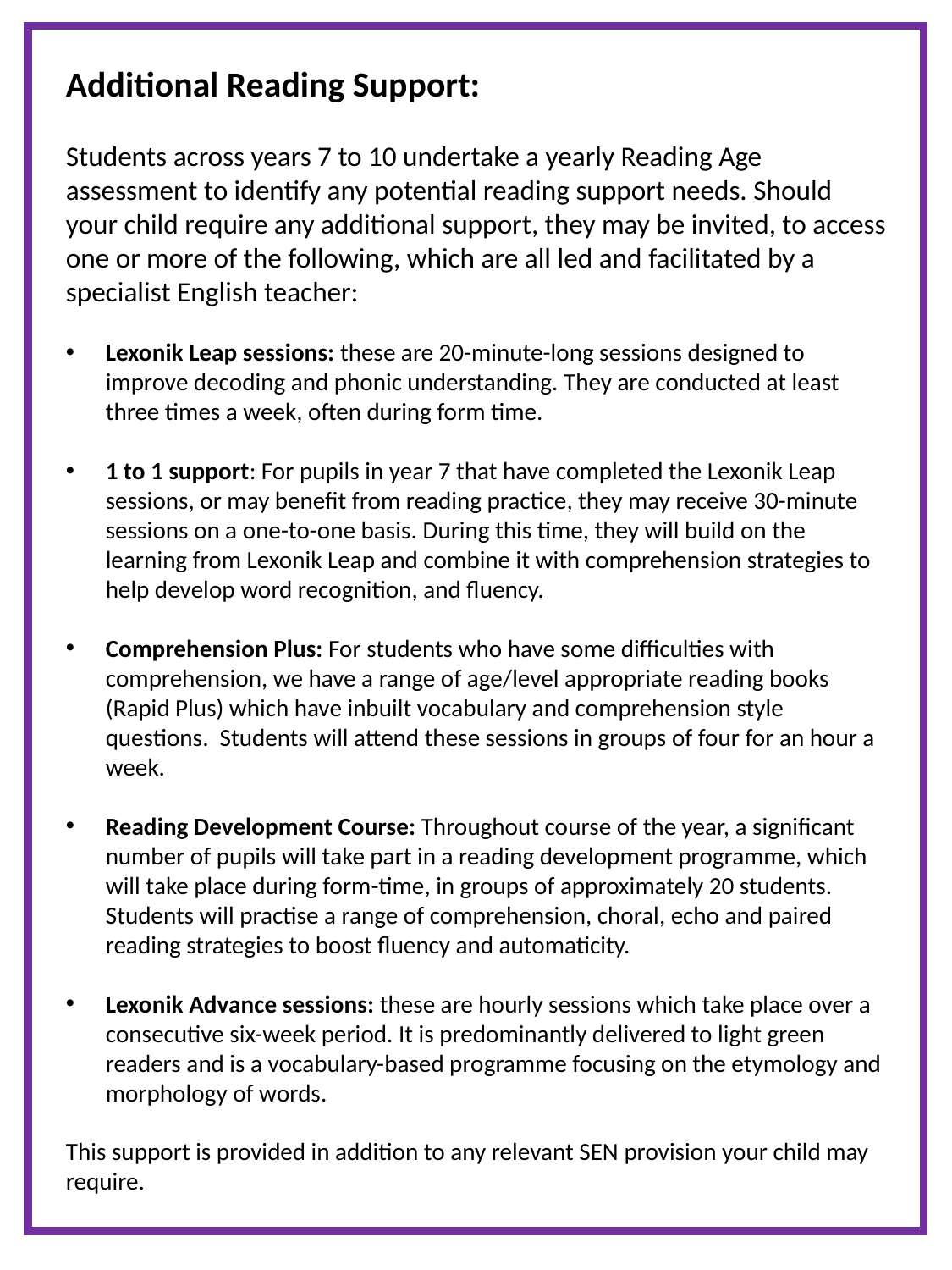

Additional Reading Support:

Students across years 7 to 10 undertake a yearly Reading Age assessment to identify any potential reading support needs. Should your child require any additional support, they may be invited, to access one or more of the following, which are all led and facilitated by a specialist English teacher:

Lexonik Leap sessions: these are 20-minute-long sessions designed to improve decoding and phonic understanding. They are conducted at least three times a week, often during form time.

1 to 1 support: For pupils in year 7 that have completed the Lexonik Leap sessions, or may benefit from reading practice, they may receive 30-minute sessions on a one-to-one basis. During this time, they will build on the learning from Lexonik Leap and combine it with comprehension strategies to help develop word recognition, and fluency.

Comprehension Plus: For students who have some difficulties with comprehension, we have a range of age/level appropriate reading books (Rapid Plus) which have inbuilt vocabulary and comprehension style questions.  Students will attend these sessions in groups of four for an hour a week.

Reading Development Course: Throughout course of the year, a significant number of pupils will take part in a reading development programme, which will take place during form-time, in groups of approximately 20 students. Students will practise a range of comprehension, choral, echo and paired reading strategies to boost fluency and automaticity.

Lexonik Advance sessions: these are hourly sessions which take place over a consecutive six-week period. It is predominantly delivered to light green readers and is a vocabulary-based programme focusing on the etymology and morphology of words.

This support is provided in addition to any relevant SEN provision your child may require.